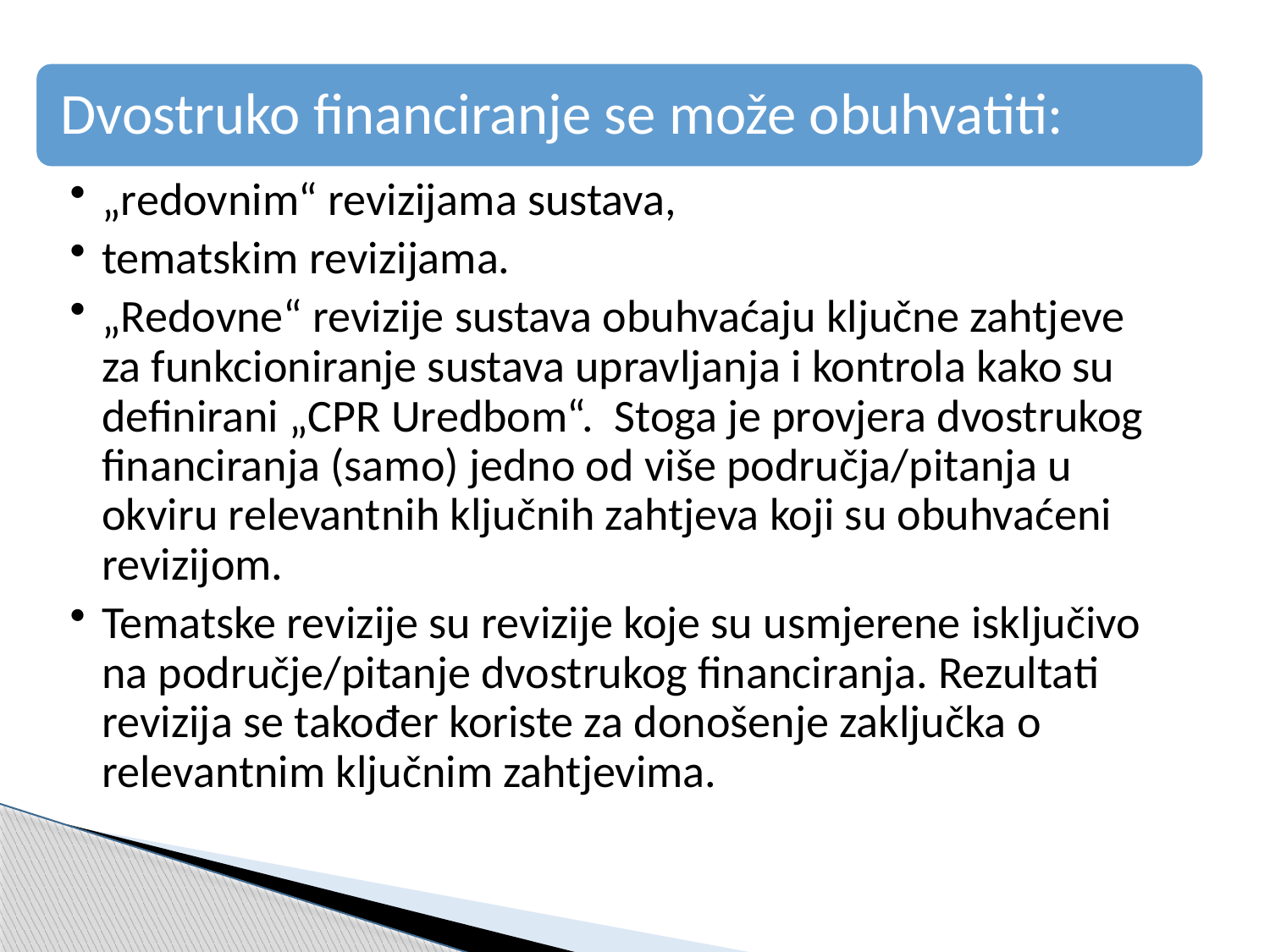

#
Dvostruko financiranje se može obuhvatiti:
„redovnim“ revizijama sustava,
tematskim revizijama.
„Redovne“ revizije sustava obuhvaćaju ključne zahtjeve za funkcioniranje sustava upravljanja i kontrola kako su definirani „CPR Uredbom“.  Stoga je provjera dvostrukog financiranja (samo) jedno od više područja/pitanja u okviru relevantnih ključnih zahtjeva koji su obuhvaćeni revizijom.
Tematske revizije su revizije koje su usmjerene isključivo na područje/pitanje dvostrukog financiranja. Rezultati revizija se također koriste za donošenje zaključka o relevantnim ključnim zahtjevima.